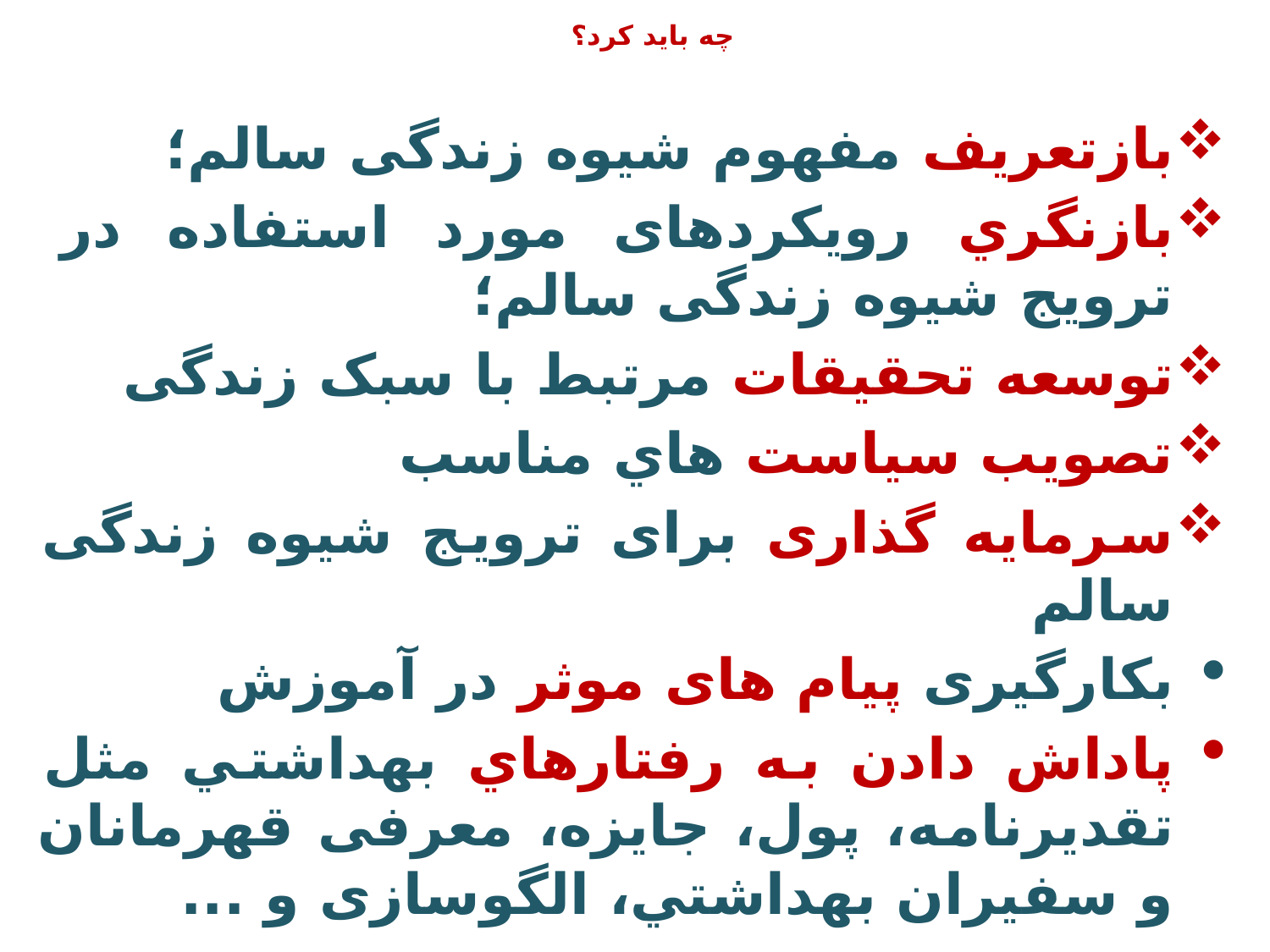

# چه باید کرد؟
بازتعریف مفهوم شیوه زندگی سالم؛
بازنگري رویکردهای مورد استفاده در ترویج شیوه زندگی سالم؛
توسعه تحقیقات مرتبط با سبک زندگی
تصويب سیاست هاي مناسب
سرمایه گذاری برای ترویج شیوه زندگی سالم
بکارگیری پیام های موثر در آموزش
پاداش دادن به رفتارهاي بهداشتي مثل تقديرنامه، پول، جایزه، معرفی قهرمانان و سفیران بهداشتي، الگوسازی و ...